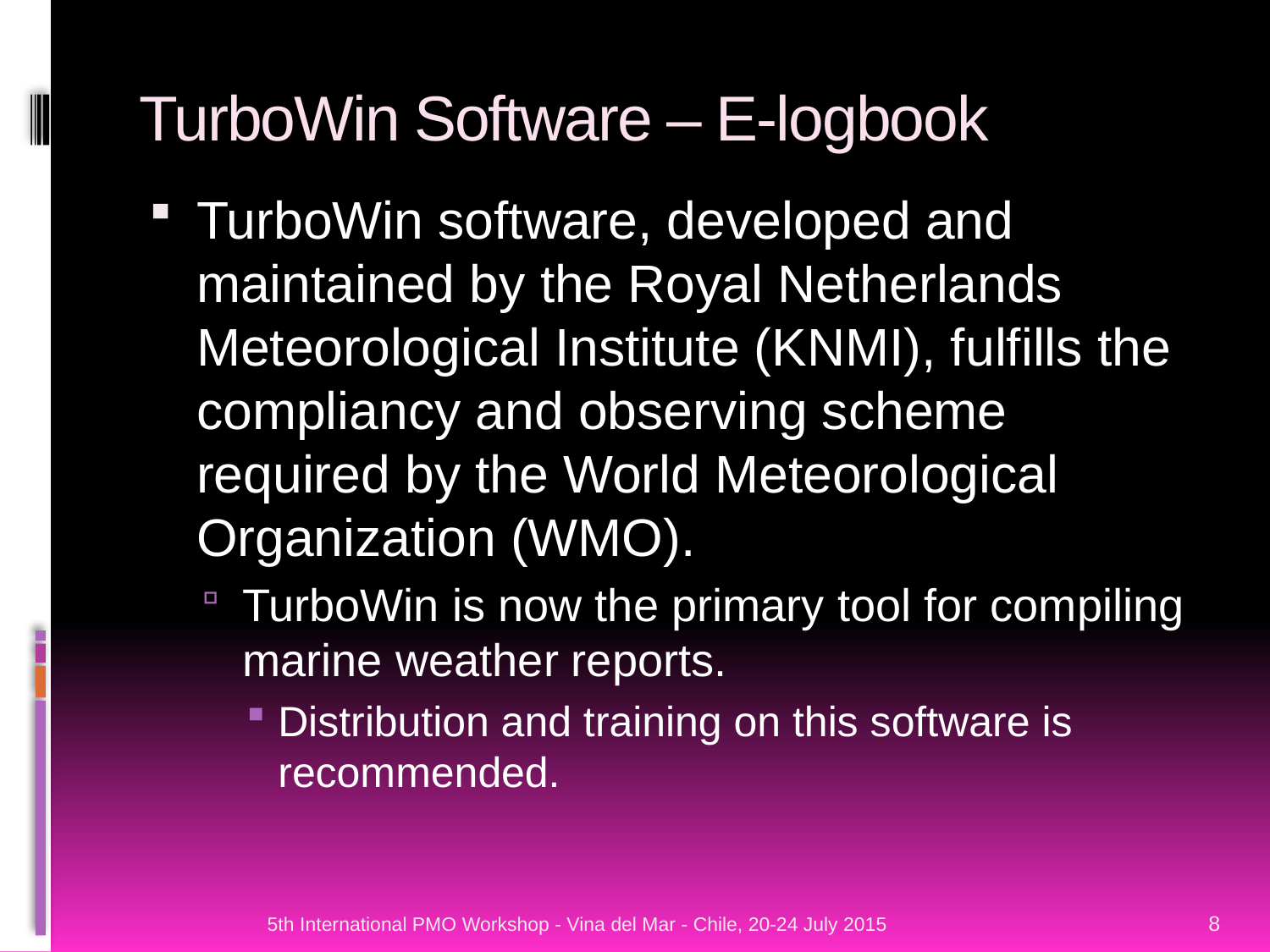

# TurboWin Software – E-logbook
TurboWin software, developed and maintained by the Royal Netherlands Meteorological Institute (KNMI), fulfills the compliancy and observing scheme required by the World Meteorological Organization (WMO).
TurboWin is now the primary tool for compiling marine weather reports.
Distribution and training on this software is recommended.
5th International PMO Workshop - Vina del Mar - Chile, 20-24 July 2015
8